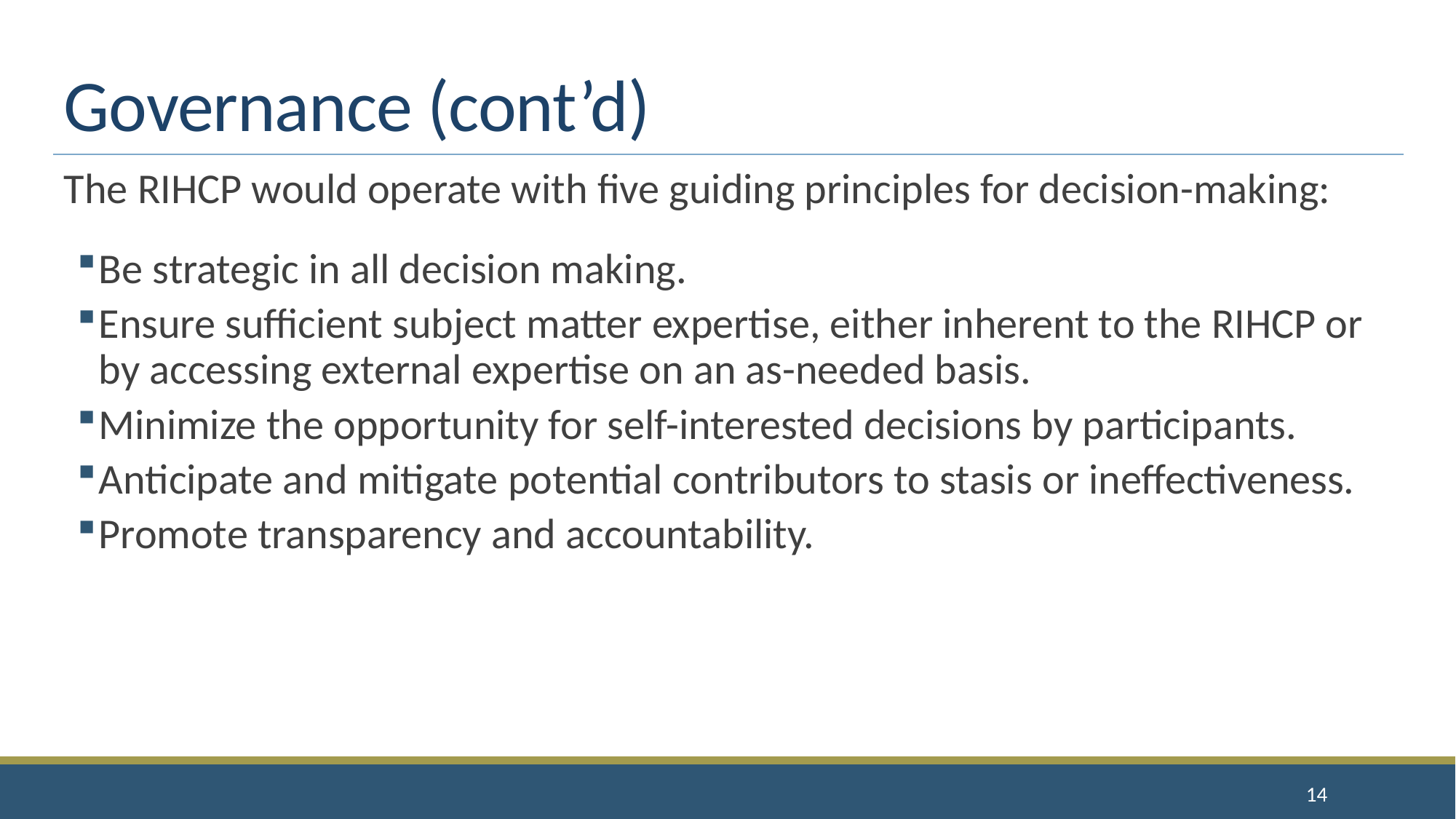

# Governance (cont’d)
The RIHCP would operate with five guiding principles for decision-making:

Be strategic in all decision making.
Ensure sufficient subject matter expertise, either inherent to the RIHCP or by accessing external expertise on an as-needed basis.
Minimize the opportunity for self-interested decisions by participants.
Anticipate and mitigate potential contributors to stasis or ineffectiveness.
Promote transparency and accountability.

14